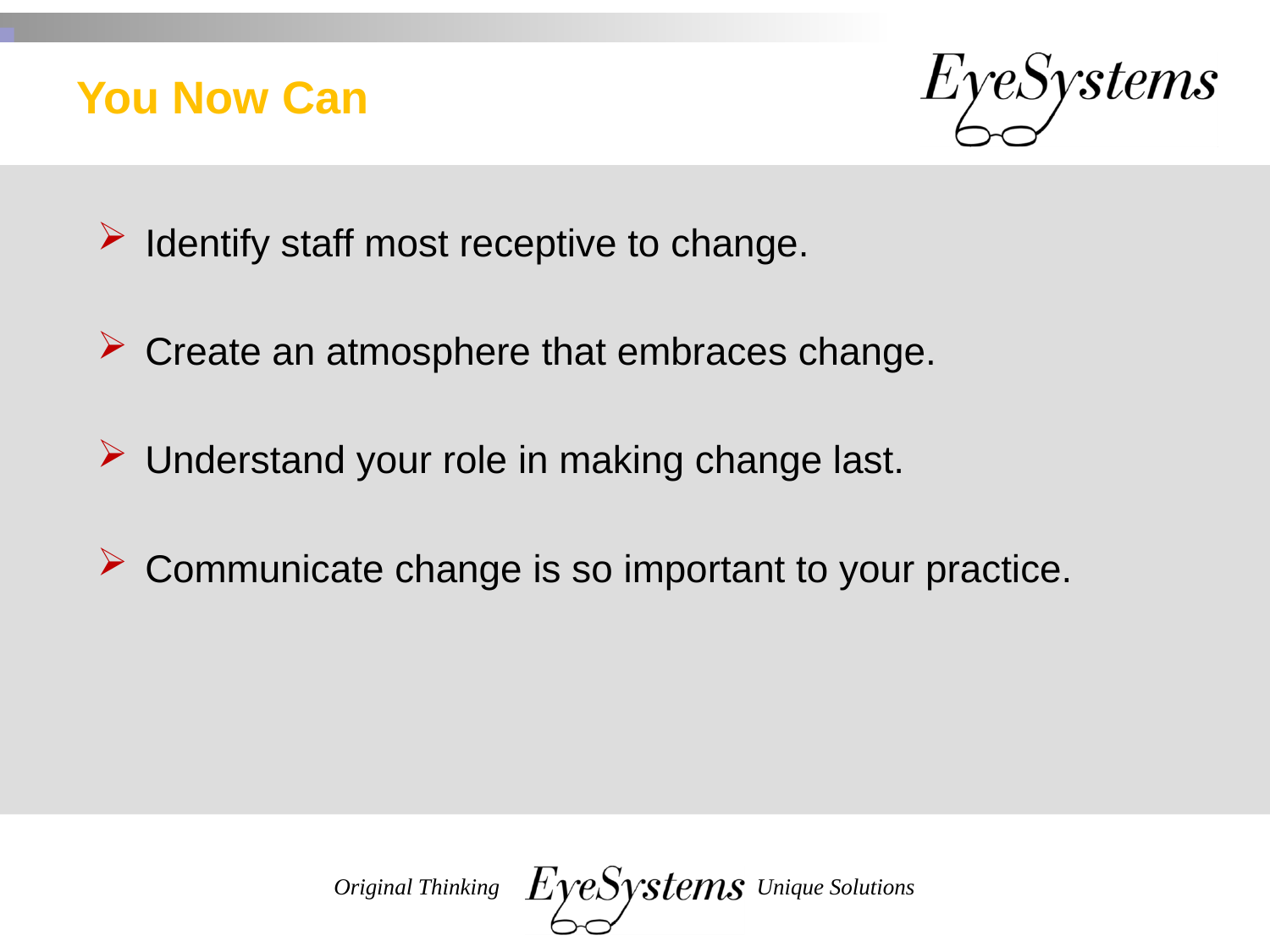

# You Now Can
Identify staff most receptive to change.

Create an atmosphere that embraces change.

Understand your role in making change last.

Communicate change is so important to your practice.